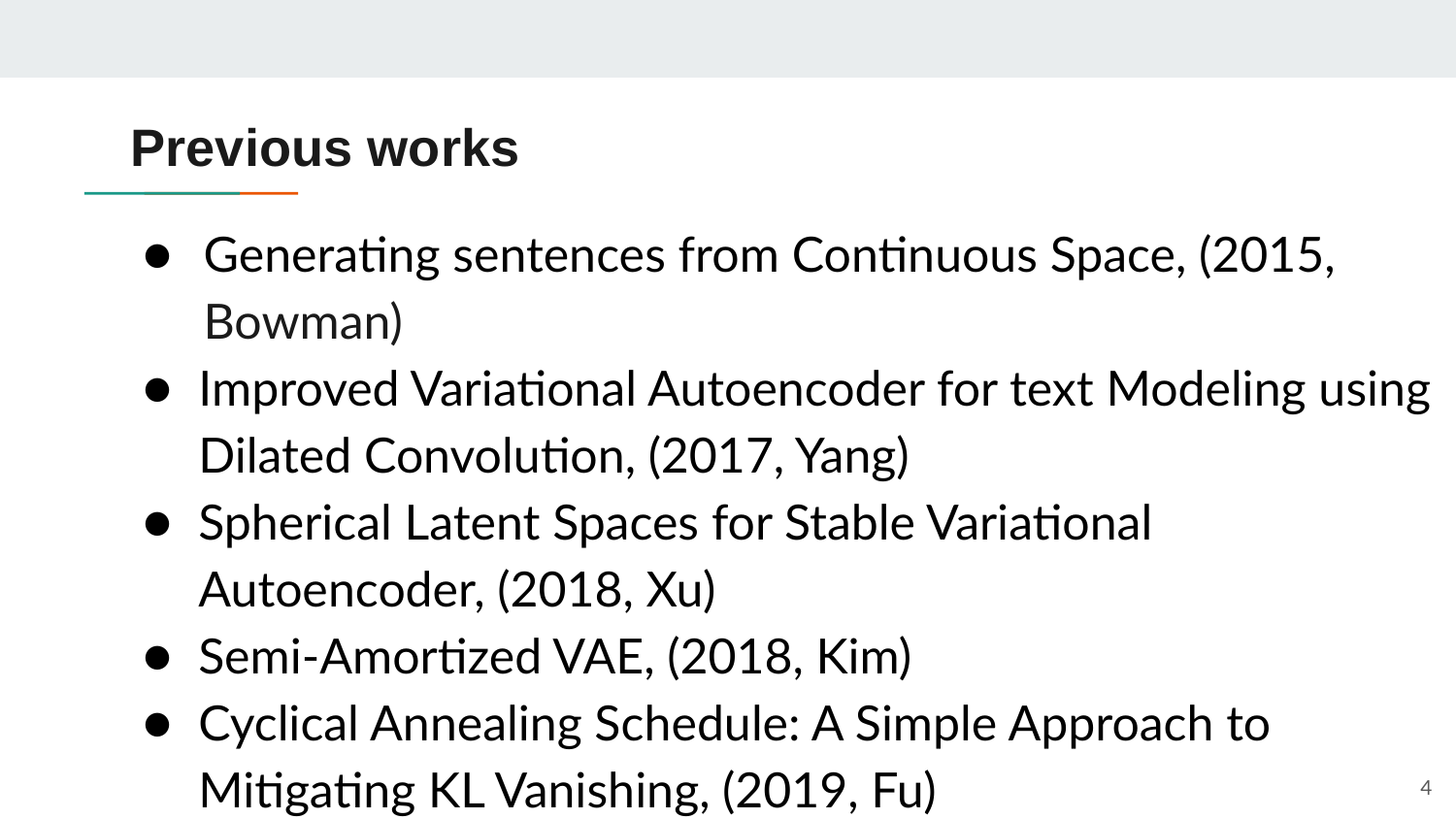

# Previous works
Generating sentences from Continuous Space, (2015, Bowman)
Improved Variational Autoencoder for text Modeling using Dilated Convolution, (2017, Yang)
Spherical Latent Spaces for Stable Variational Autoencoder, (2018, Xu)
Semi-Amortized VAE, (2018, Kim)
Cyclical Annealing Schedule: A Simple Approach to Mitigating KL Vanishing, (2019, Fu)

4